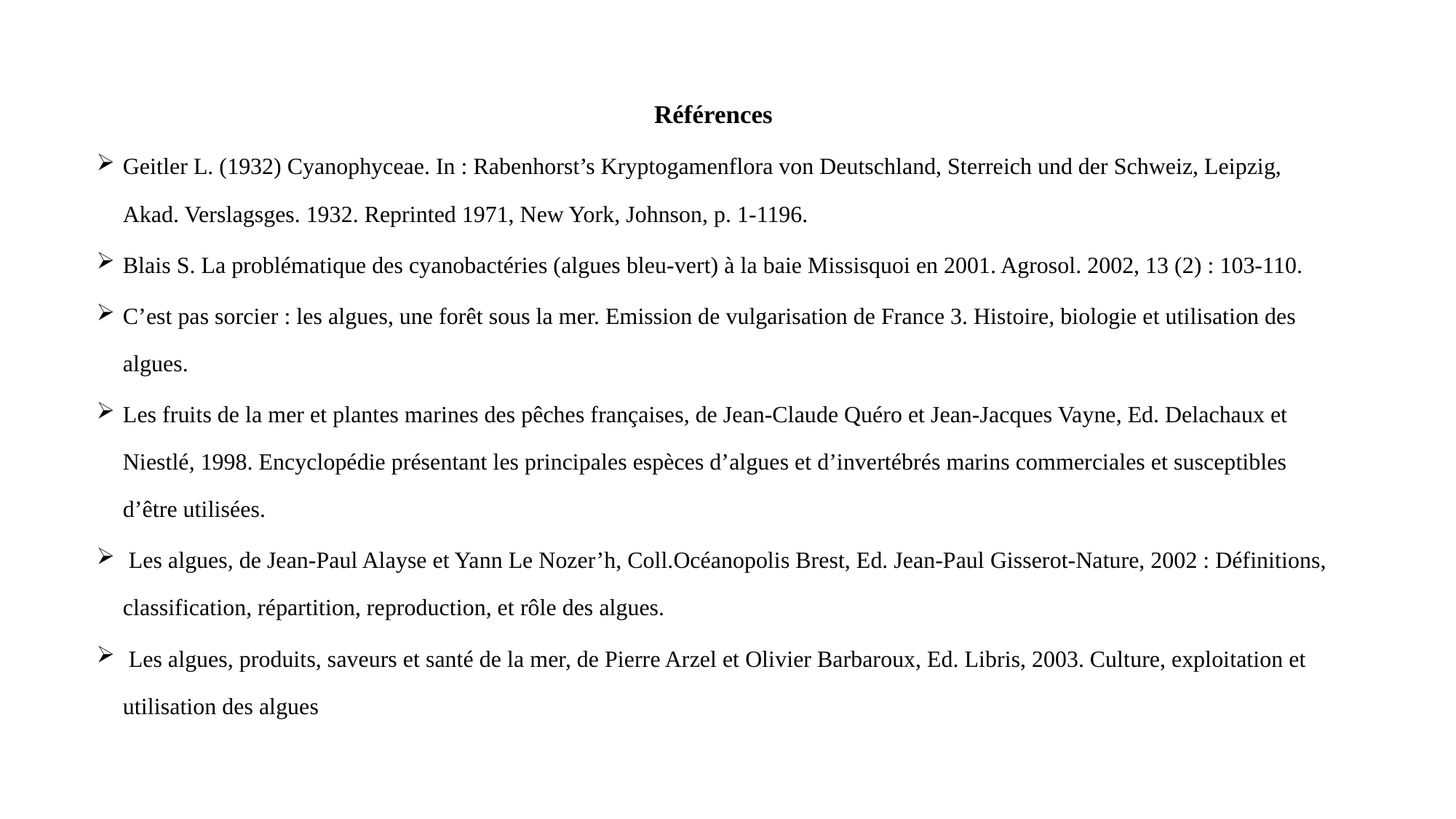

Références
Geitler L. (1932) Cyanophyceae. In : Rabenhorst’s Kryptogamenflora von Deutschland, Sterreich und der Schweiz, Leipzig, Akad. Verslagsges. 1932. Reprinted 1971, New York, Johnson, p. 1-1196.
Blais S. La problématique des cyanobactéries (algues bleu-vert) à la baie Missisquoi en 2001. Agrosol. 2002, 13 (2) : 103-110.
C’est pas sorcier : les algues, une forêt sous la mer. Emission de vulgarisation de France 3. Histoire, biologie et utilisation des algues.
Les fruits de la mer et plantes marines des pêches françaises, de Jean-Claude Quéro et Jean-Jacques Vayne, Ed. Delachaux et Niestlé, 1998. Encyclopédie présentant les principales espèces d’algues et d’invertébrés marins commerciales et susceptibles d’être utilisées.
 Les algues, de Jean-Paul Alayse et Yann Le Nozer’h, Coll.Océanopolis Brest, Ed. Jean-Paul Gisserot-Nature, 2002 : Définitions, classification, répartition, reproduction, et rôle des algues.
 Les algues, produits, saveurs et santé de la mer, de Pierre Arzel et Olivier Barbaroux, Ed. Libris, 2003. Culture, exploitation et utilisation des algues